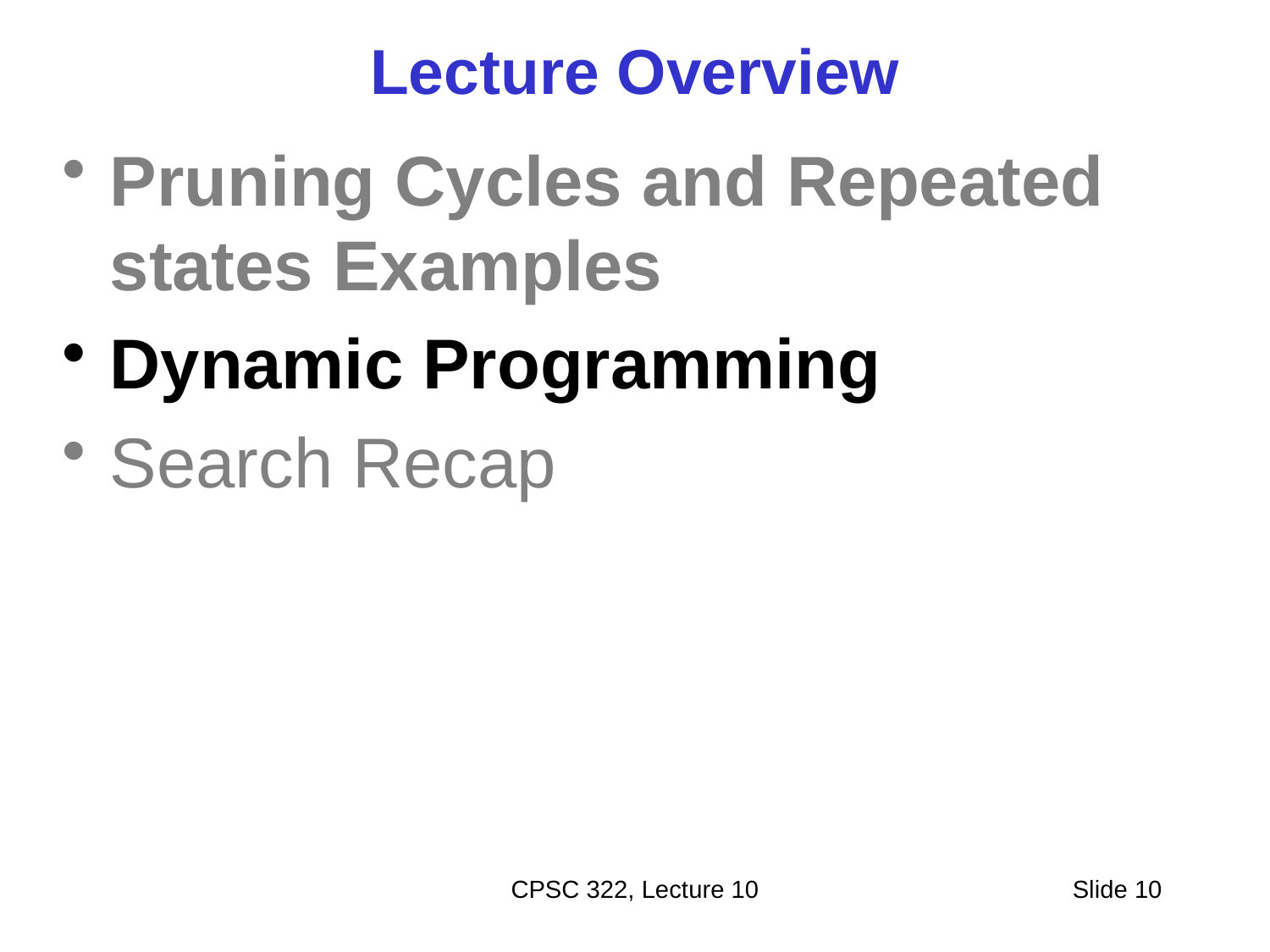

# Lecture Overview
Pruning Cycles and Repeated states Examples
Dynamic Programming
Search Recap

CPSC 322, Lecture 10
Slide 10